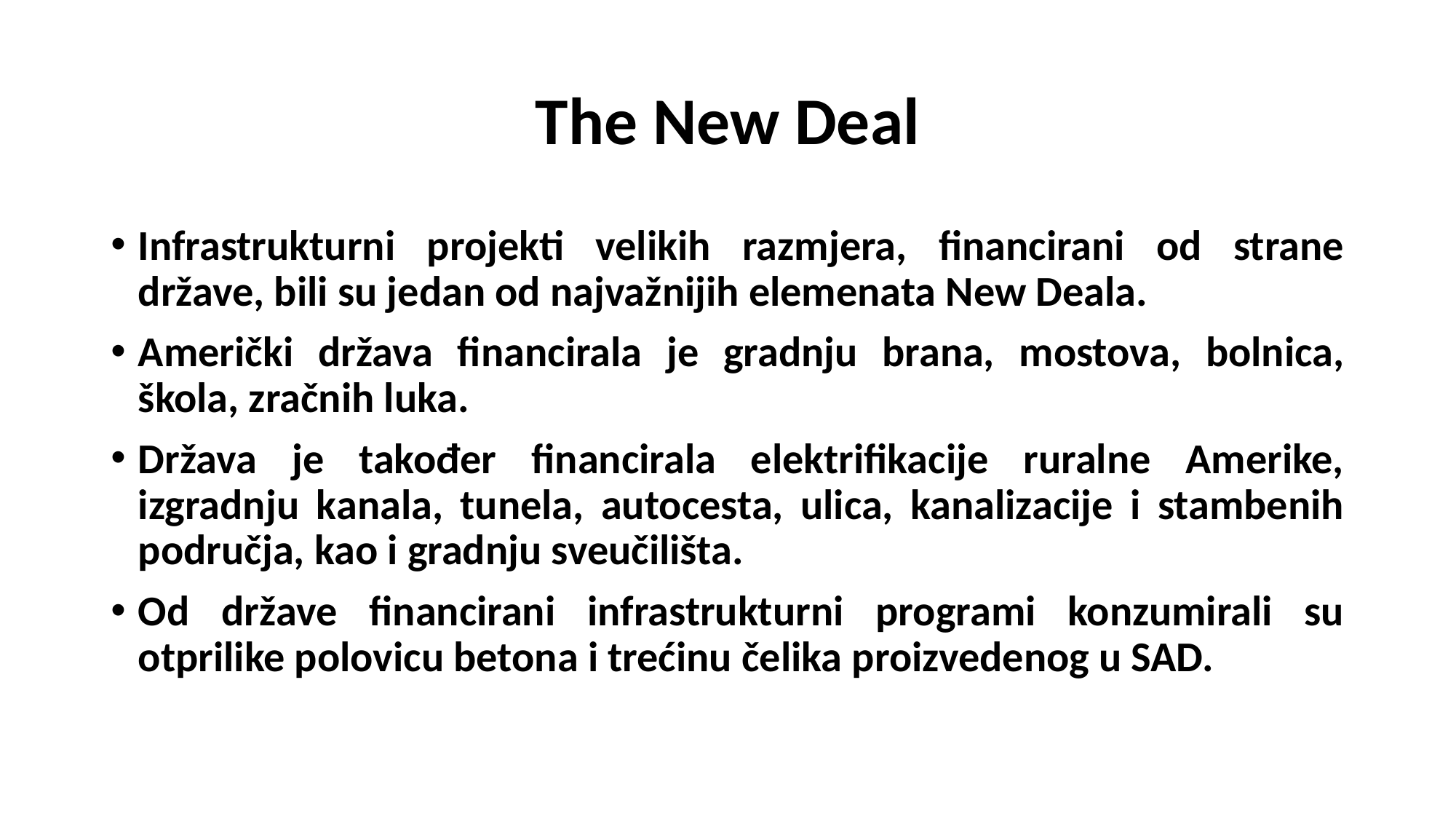

# The New Deal
Infrastrukturni projekti velikih razmjera, financirani od strane države, bili su jedan od najvažnijih elemenata New Deala.
Američki država financirala je gradnju brana, mostova, bolnica, škola, zračnih luka.
Država je također financirala elektrifikacije ruralne Amerike, izgradnju kanala, tunela, autocesta, ulica, kanalizacije i stambenih područja, kao i gradnju sveučilišta.
Od države financirani infrastrukturni programi konzumirali su otprilike polovicu betona i trećinu čelika proizvedenog u SAD.